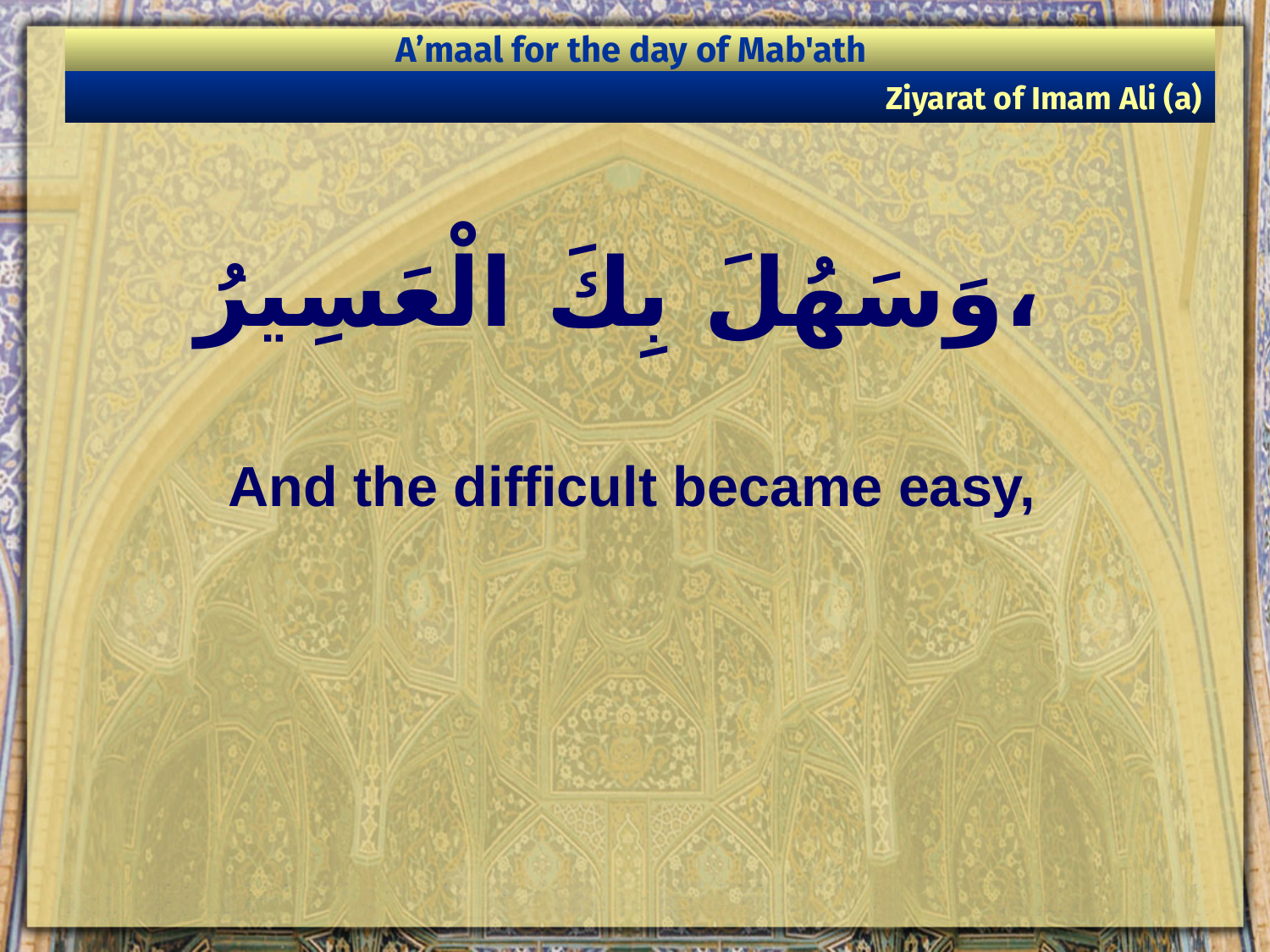

A’maal for the day of Mab'ath
Ziyarat of Imam Ali (a)
# وَسَهُلَ بِكَ الْعَسِيرُ،
And the difficult became easy,